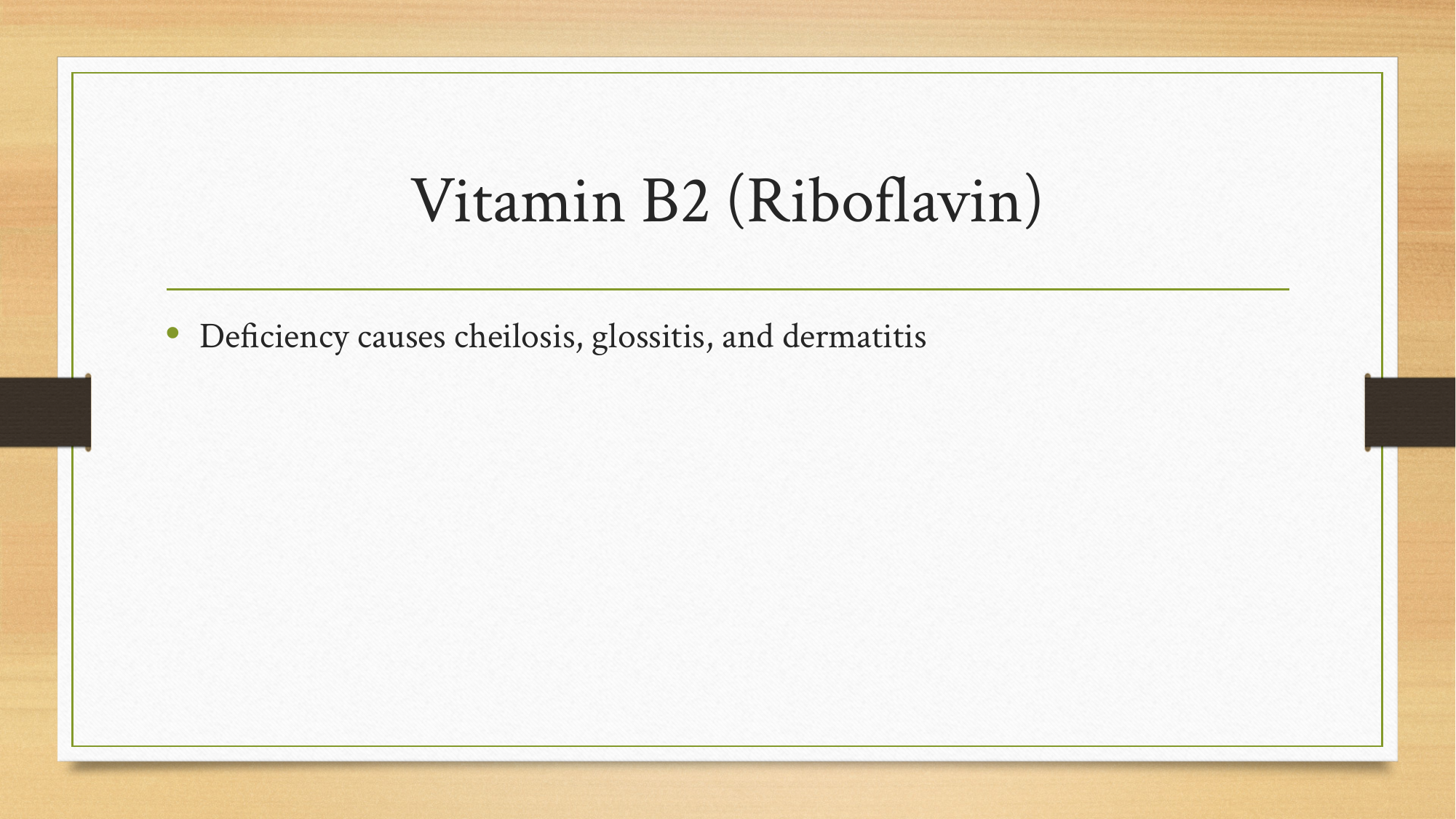

# Vitamin B2 (Riboflavin)
Deficiency causes cheilosis, glossitis, and dermatitis